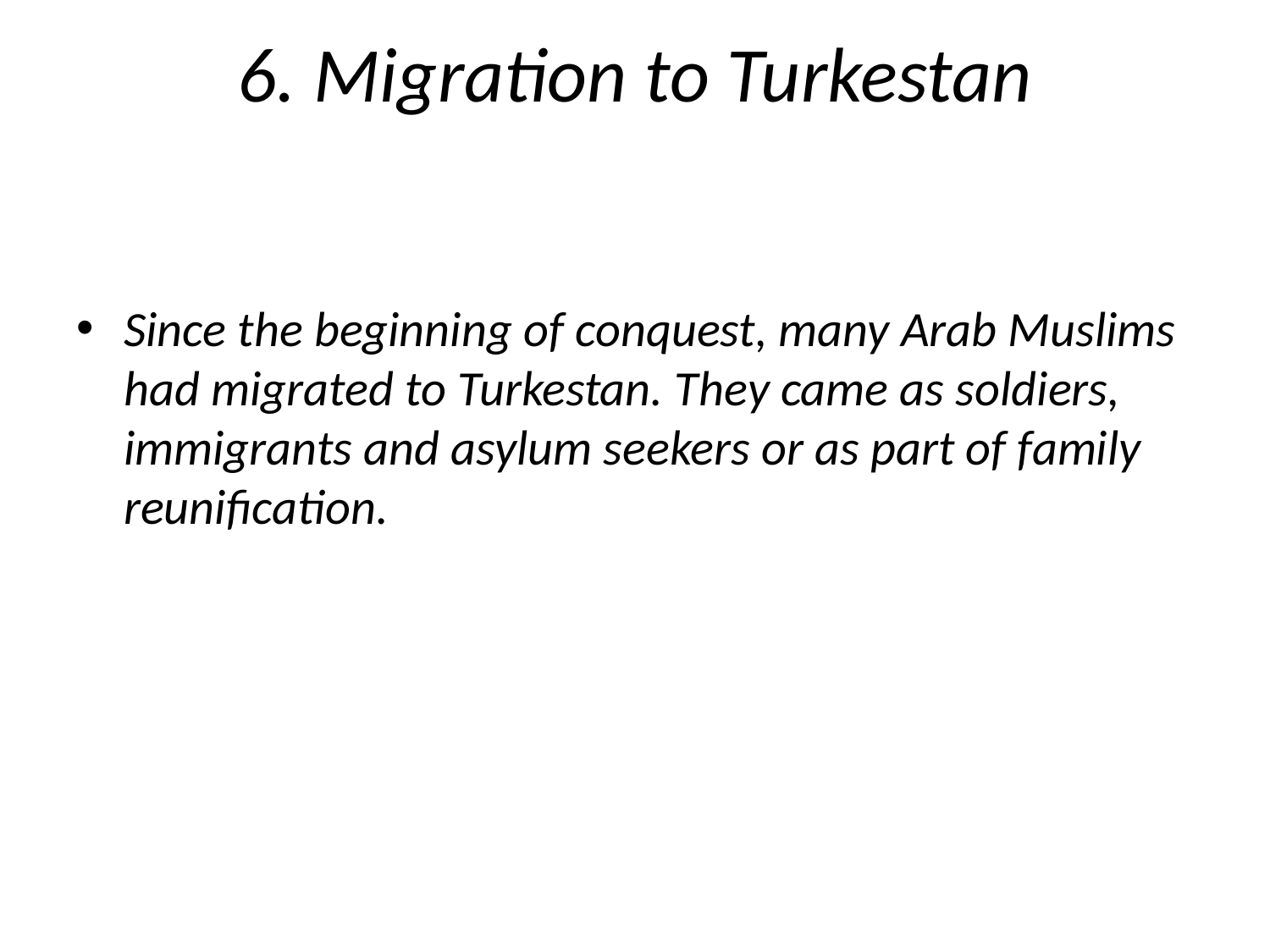

# 6. Migration to Turkestan

Since the beginning of conquest, many Arab Muslims had migrated to Turkestan. They came as soldiers, immigrants and asylum seekers or as part of family reunification.